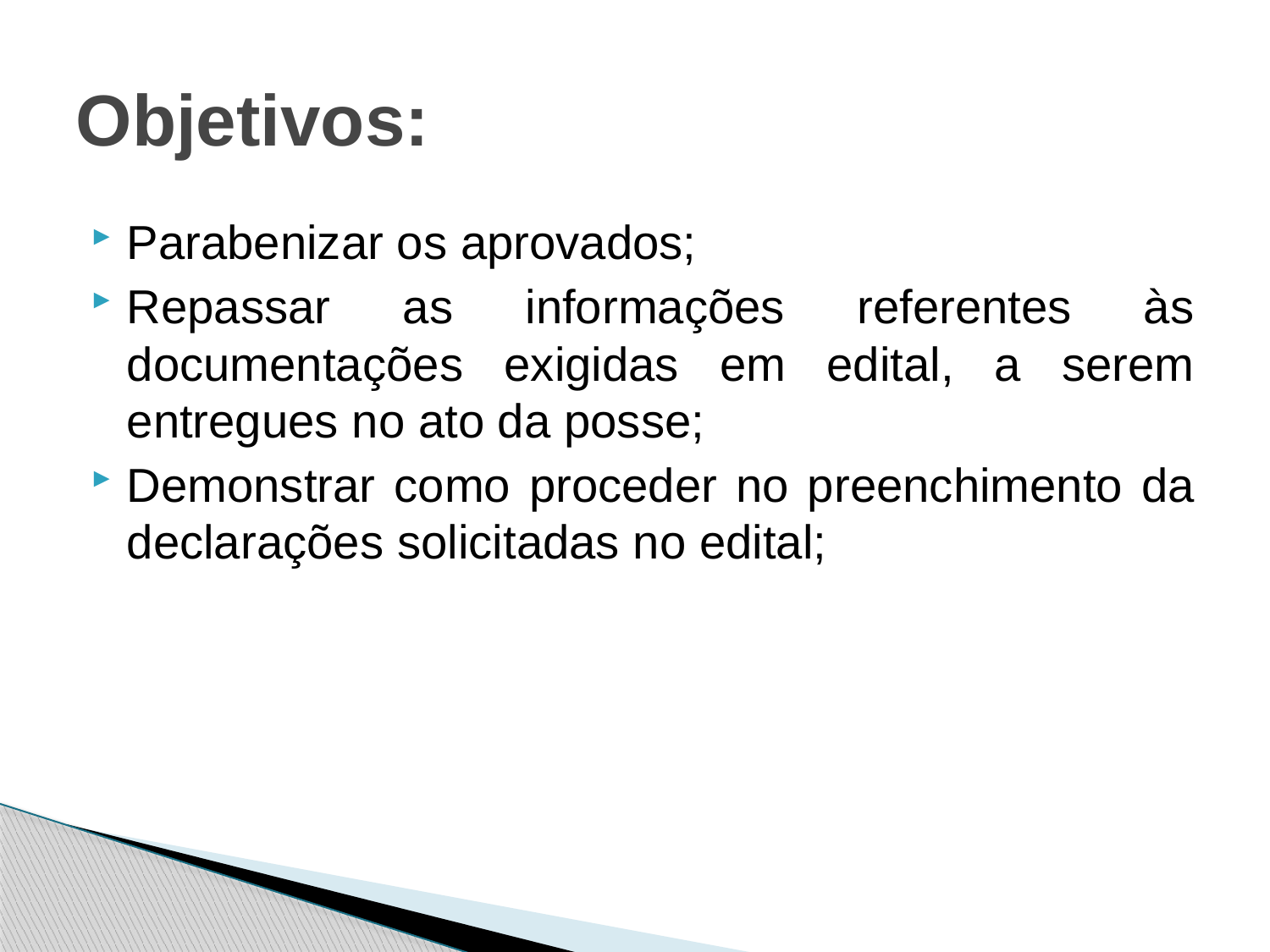

# Objetivos:
Parabenizar os aprovados;
Repassar as informações referentes às documentações exigidas em edital, a serem entregues no ato da posse;
Demonstrar como proceder no preenchimento da declarações solicitadas no edital;